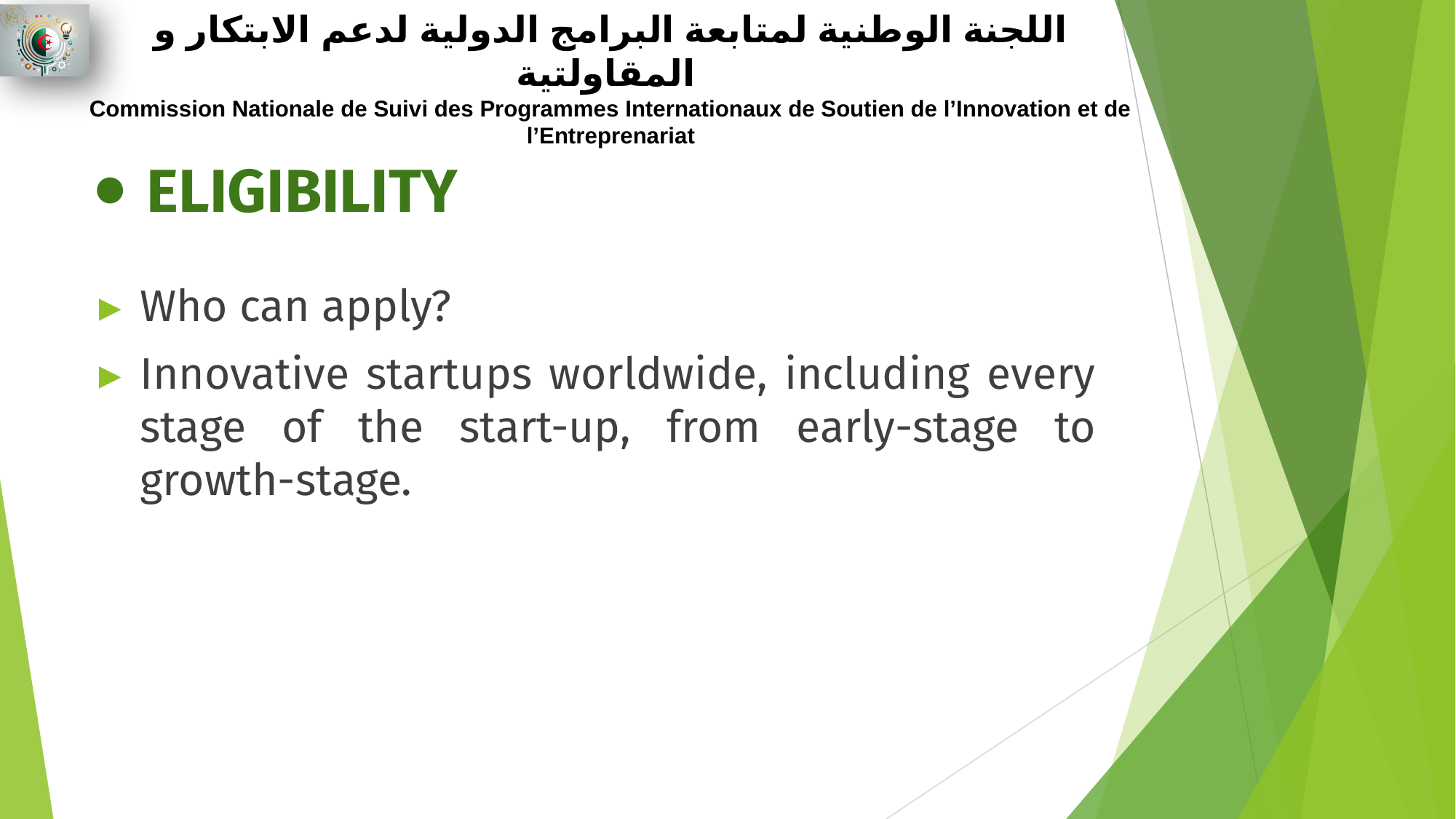

# ELIGIBILITY
Who can apply?
Innovative startups worldwide, including every stage of the start-up, from early-stage to growth-stage.